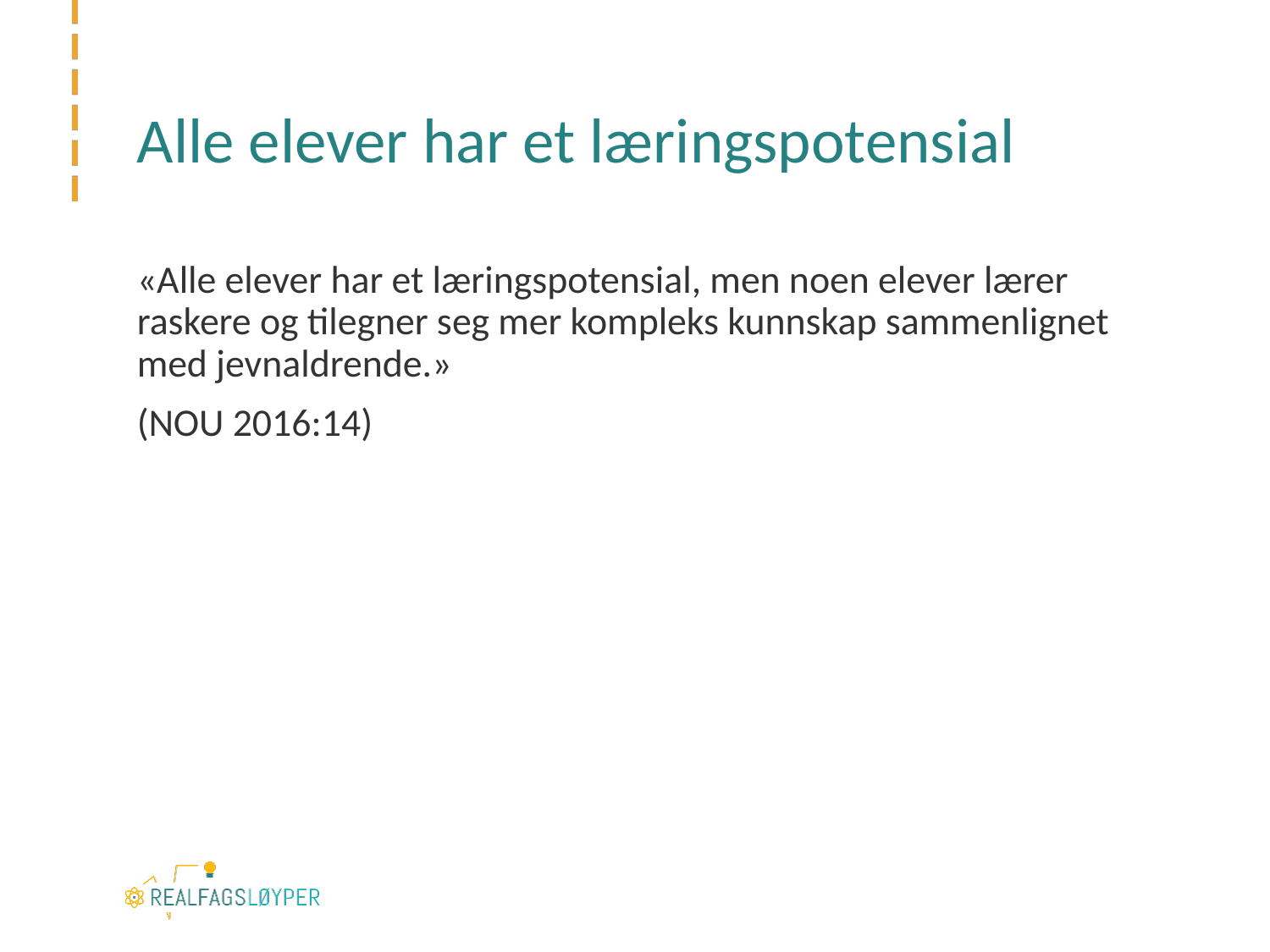

# Alle elever har et læringspotensial
«Alle elever har et læringspotensial, men noen elever lærer raskere og tilegner seg mer kompleks kunnskap sammenlignet med jevnaldrende.»
(NOU 2016:14)